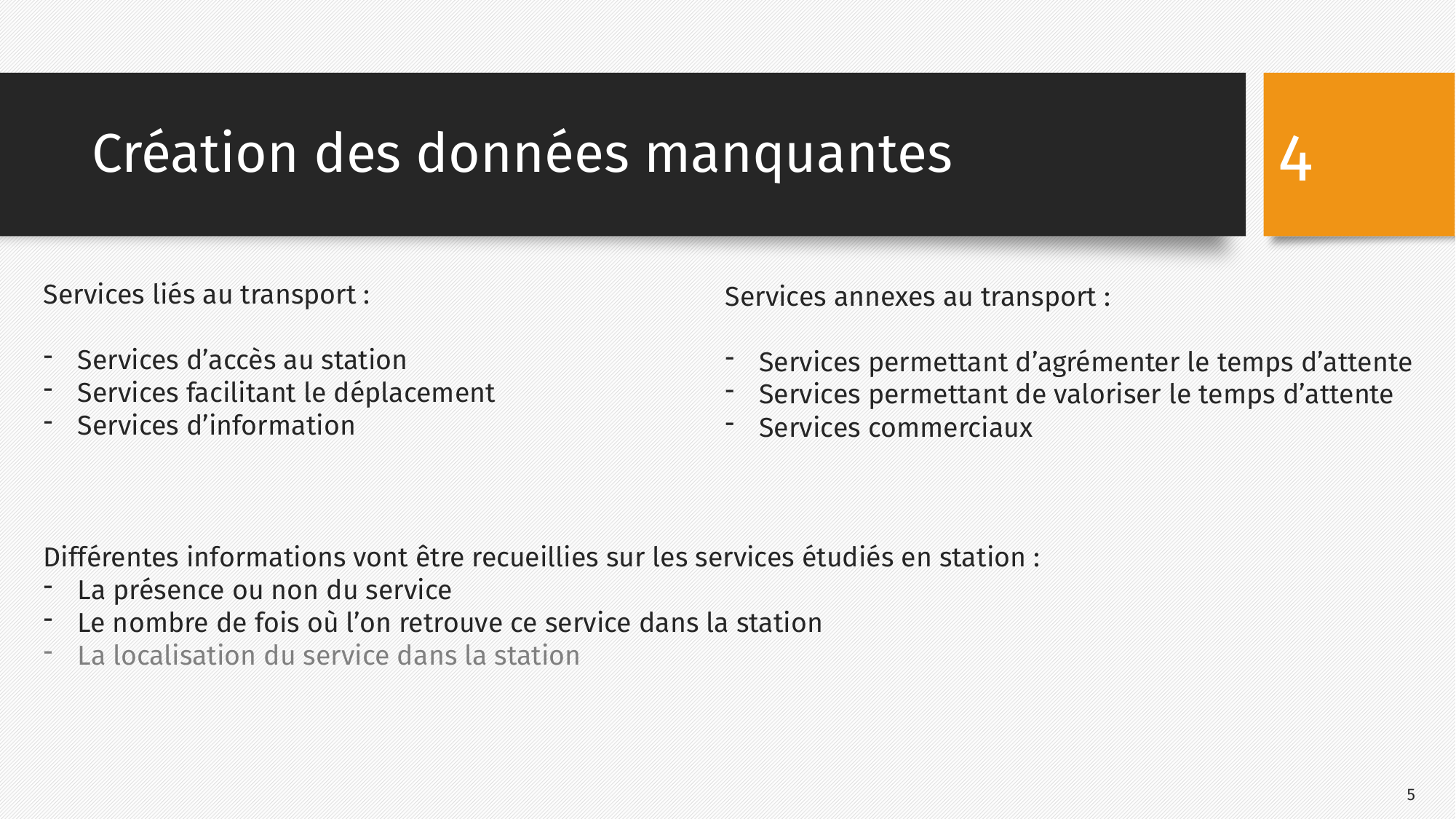

# Création des données manquantes
4
Services liés au transport :

Services d’accès au station
Services facilitant le déplacement
Services d’information
Services annexes au transport :

Services permettant d’agrémenter le temps d’attente
Services permettant de valoriser le temps d’attente
Services commerciaux
Différentes informations vont être recueillies sur les services étudiés en station :
La présence ou non du service
Le nombre de fois où l’on retrouve ce service dans la station
La localisation du service dans la station

5